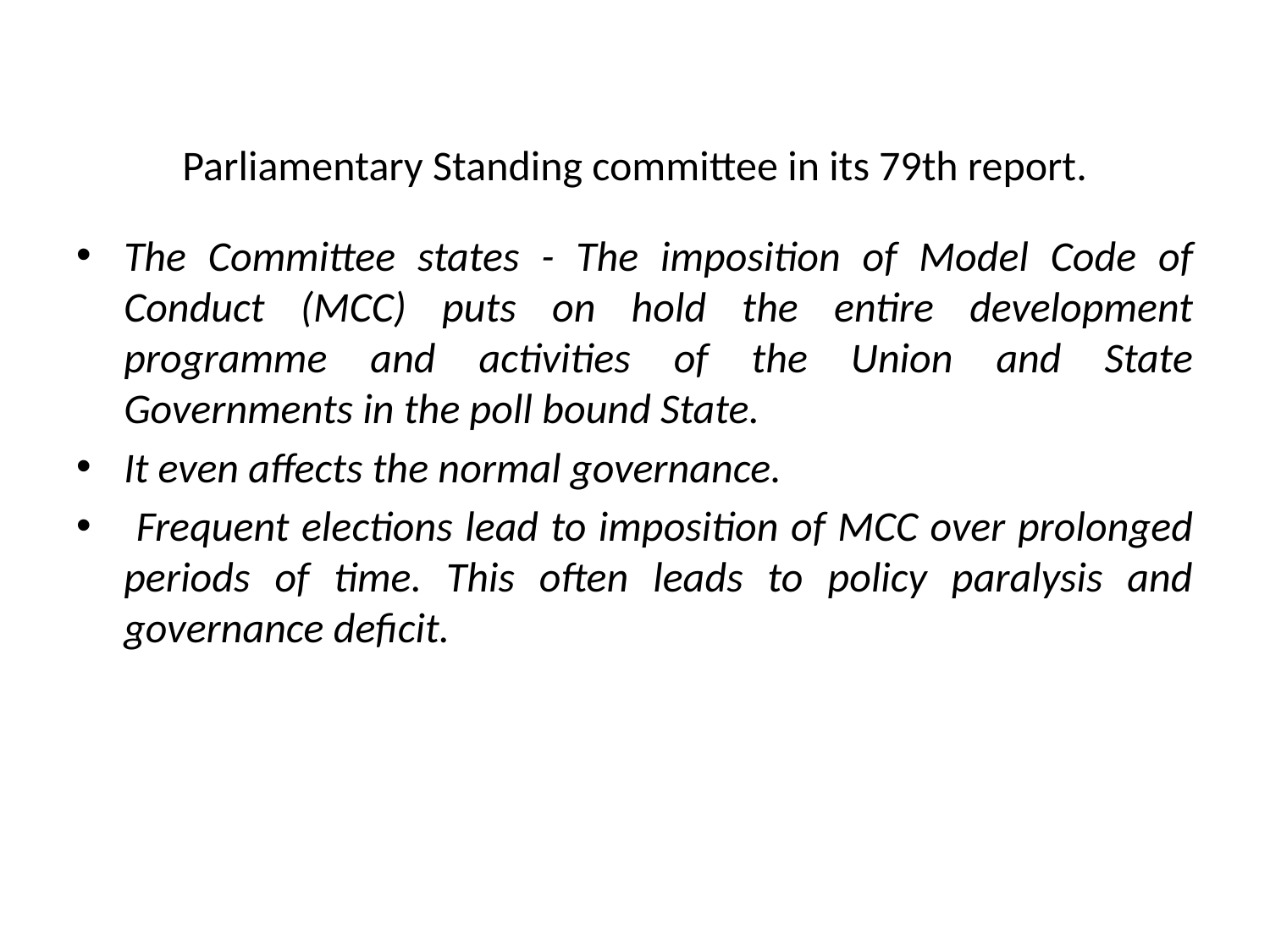

# Parliamentary Standing committee in its 79th report.
The Committee states - The imposition of Model Code of Conduct (MCC) puts on hold the entire development programme and activities of the Union and State Governments in the poll bound State.
It even affects the normal governance.
 Frequent elections lead to imposition of MCC over prolonged periods of time. This often leads to policy paralysis and governance deficit.